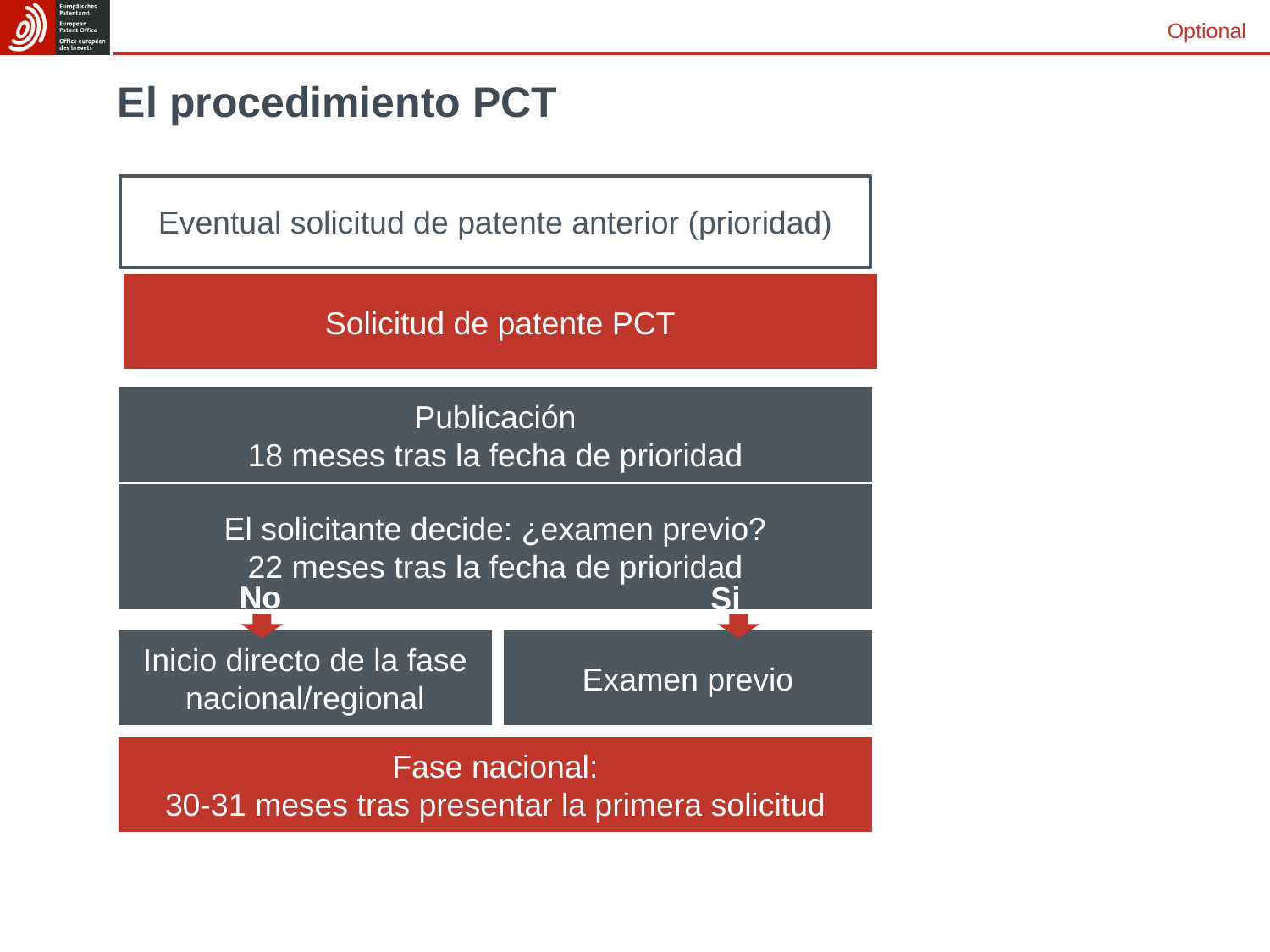

Optional
# El procedimiento PCT
Eventual solicitud de patente anterior (prioridad)
Solicitud de patente PCT
Publicación
18 meses tras la fecha de prioridad
El solicitante decide: ¿examen previo?
22 meses tras la fecha de prioridad
No
Si

Inicio directo de la fase nacional/regional
Examen previo
Fase nacional:
30-31 meses tras presentar la primera solicitud